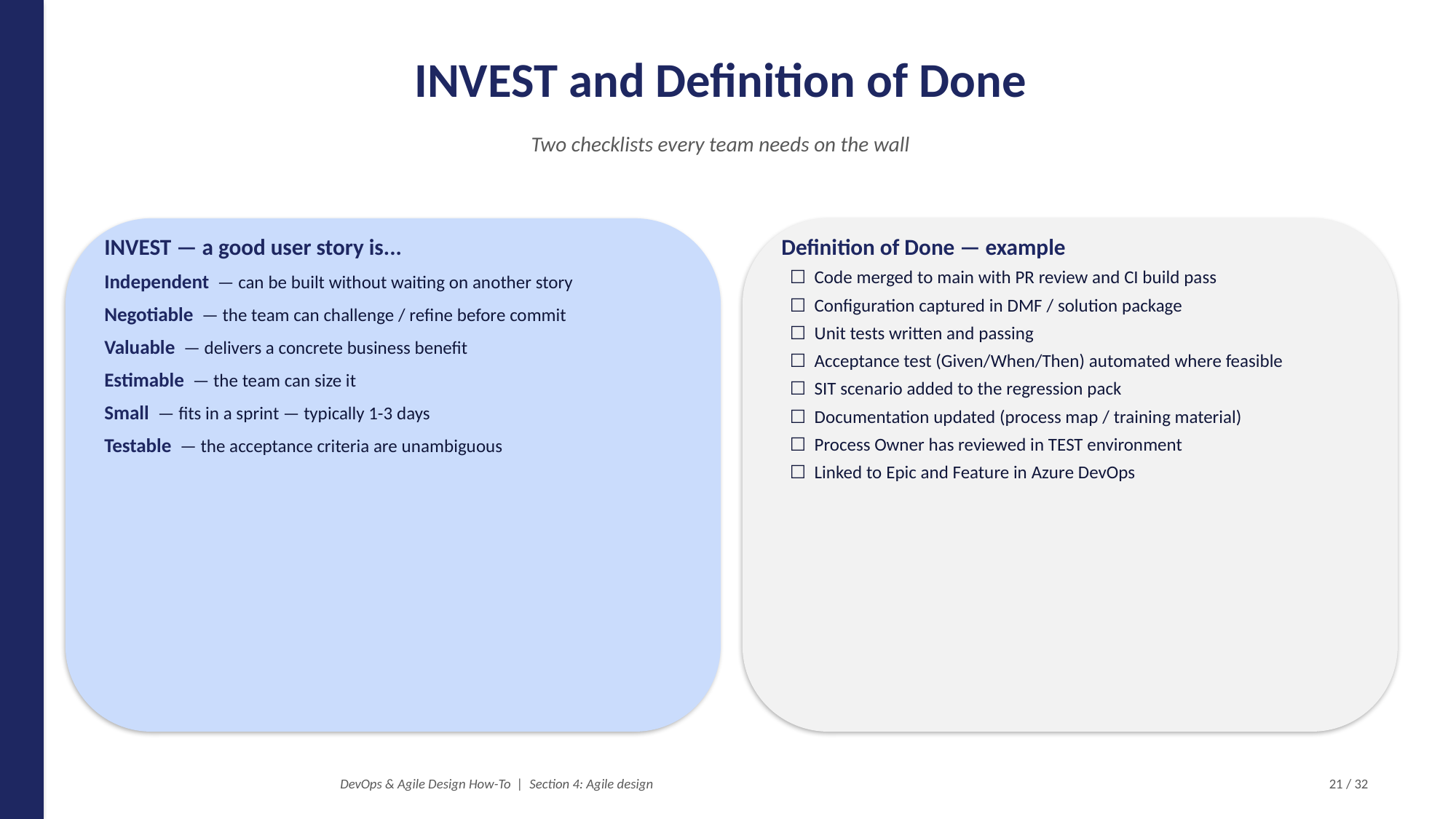

INVEST and Definition of Done
Two checklists every team needs on the wall

INVEST — a good user story is...
Independent  — can be built without waiting on another story
Negotiable  — the team can challenge / refine before commit
Valuable  — delivers a concrete business benefit
Estimable  — the team can size it
Small  — fits in a sprint — typically 1-3 days
Testable  — the acceptance criteria are unambiguous
Definition of Done — example
  ☐  Code merged to main with PR review and CI build pass
  ☐  Configuration captured in DMF / solution package
  ☐  Unit tests written and passing
  ☐  Acceptance test (Given/When/Then) automated where feasible
  ☐  SIT scenario added to the regression pack
  ☐  Documentation updated (process map / training material)
  ☐  Process Owner has reviewed in TEST environment
  ☐  Linked to Epic and Feature in Azure DevOps
DevOps & Agile Design How-To  |  Section 4: Agile design
21 / 32